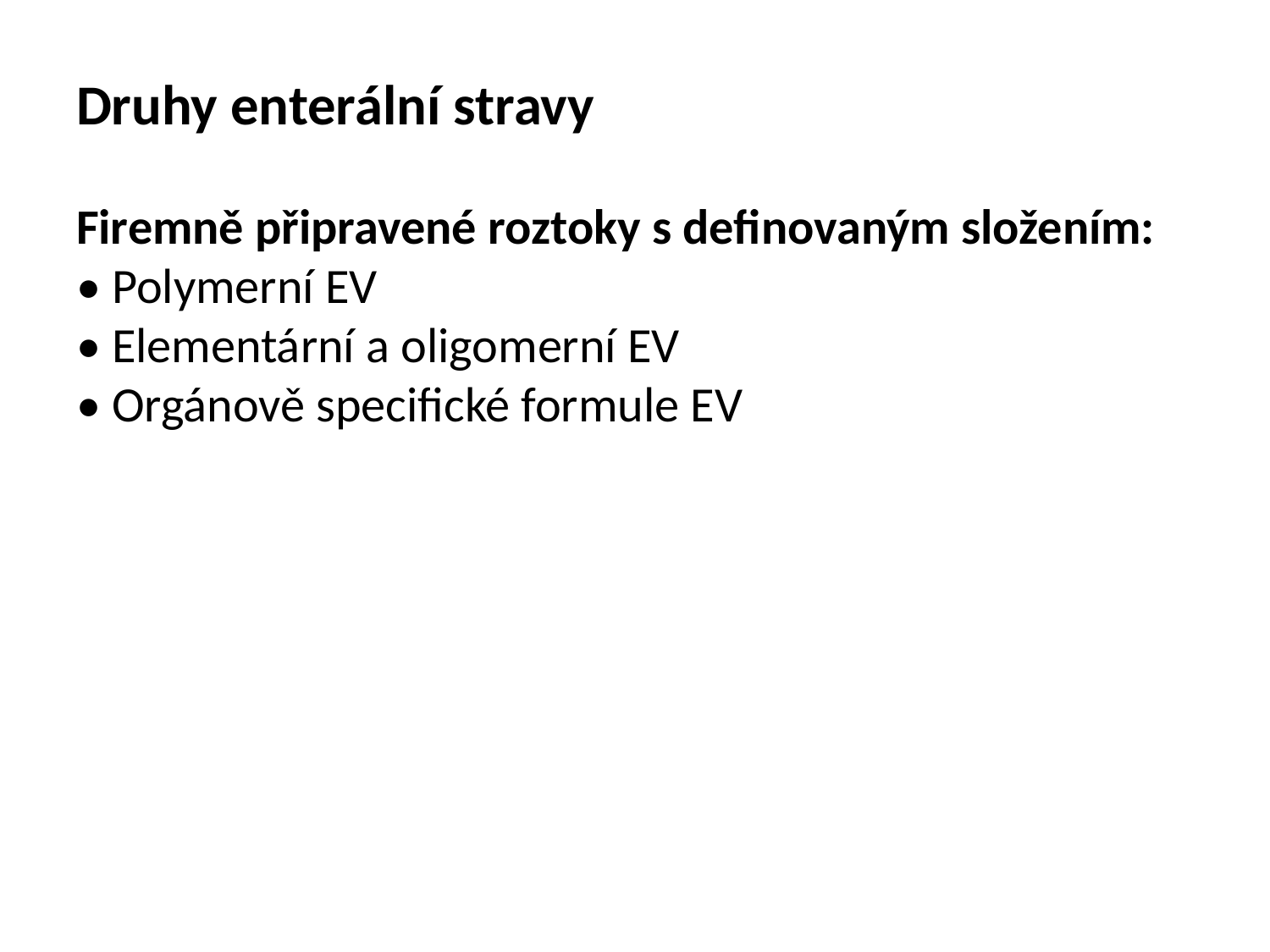

# Druhy enterální stravy Firemně připravené roztoky s definovaným složením: • Polymerní EV • Elementární a oligomerní EV • Orgánově specifické formule EV